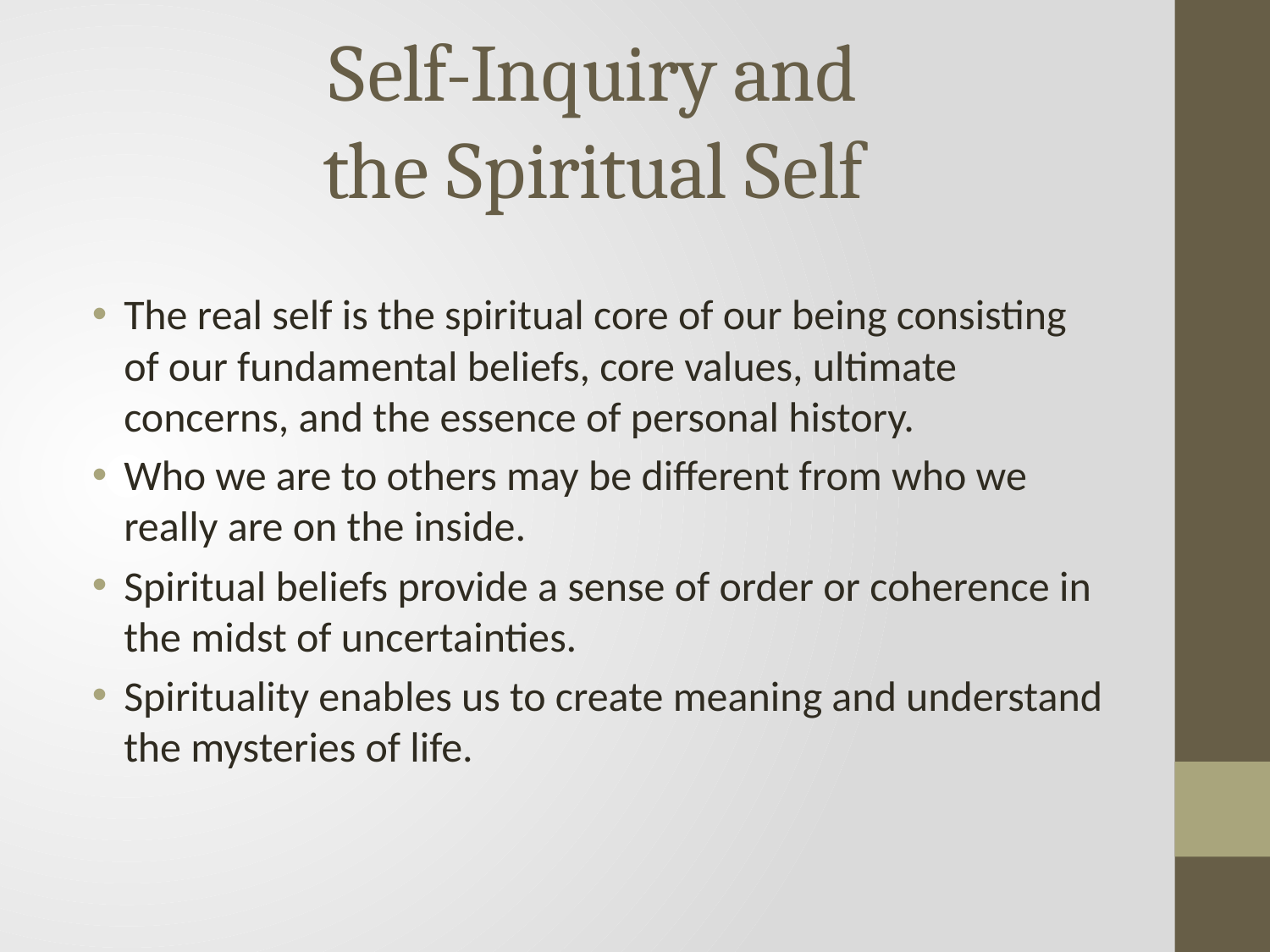

# Self-Inquiry and the Spiritual Self

The real self is the spiritual core of our being consisting of our fundamental beliefs, core values, ultimate concerns, and the essence of personal history.
Who we are to others may be different from who we really are on the inside.
Spiritual beliefs provide a sense of order or coherence in the midst of uncertainties.
Spirituality enables us to create meaning and understand the mysteries of life.